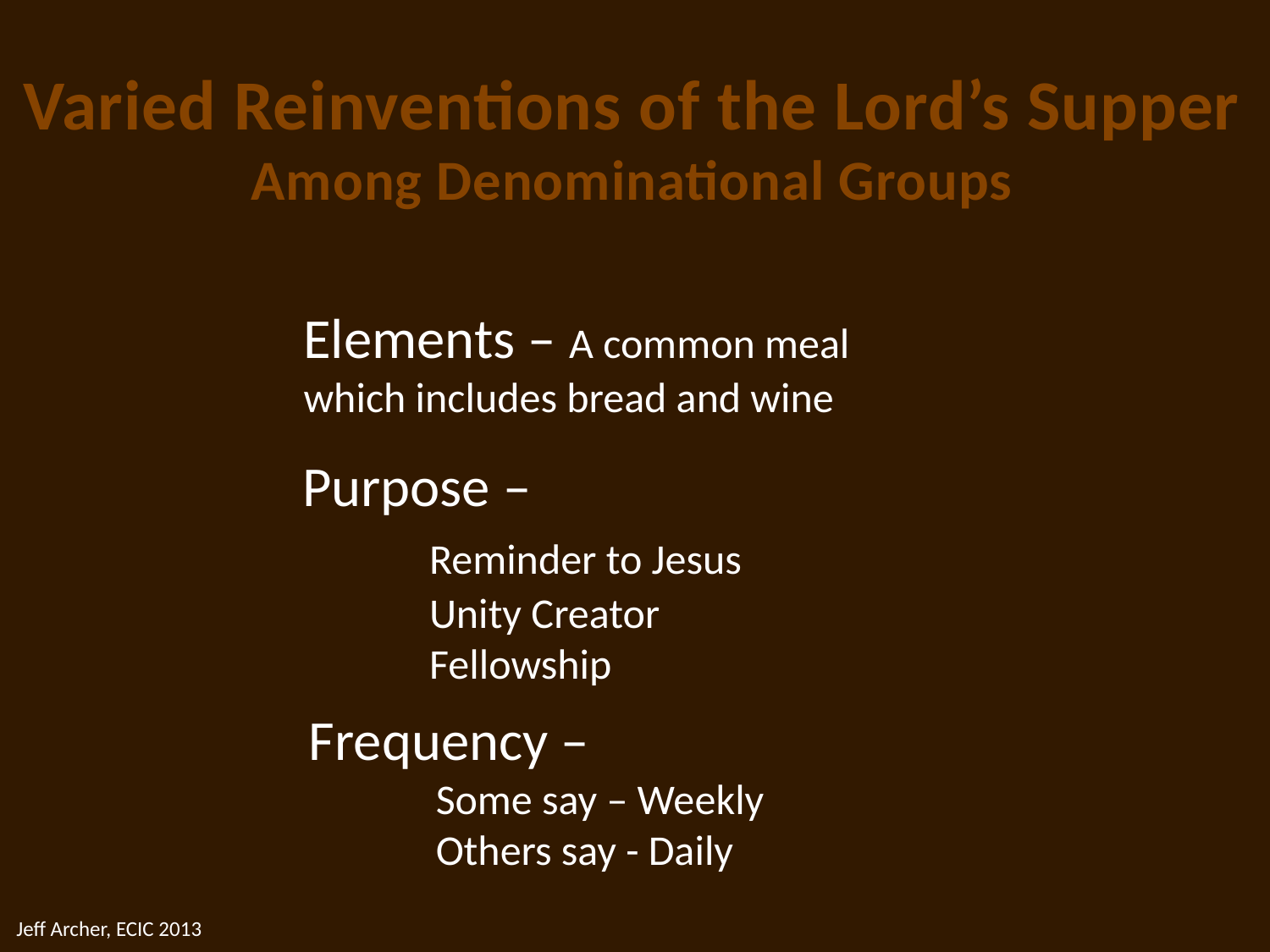

Varied Reinventions of the Lord’s Supper
Among Denominational Groups
Elements – A common meal which includes bread and wine
Purpose –
	Reminder to Jesus
	Unity Creator
	Fellowship
Frequency –
	Some say – Weekly
	Others say - Daily
Jeff Archer, ECIC 2013